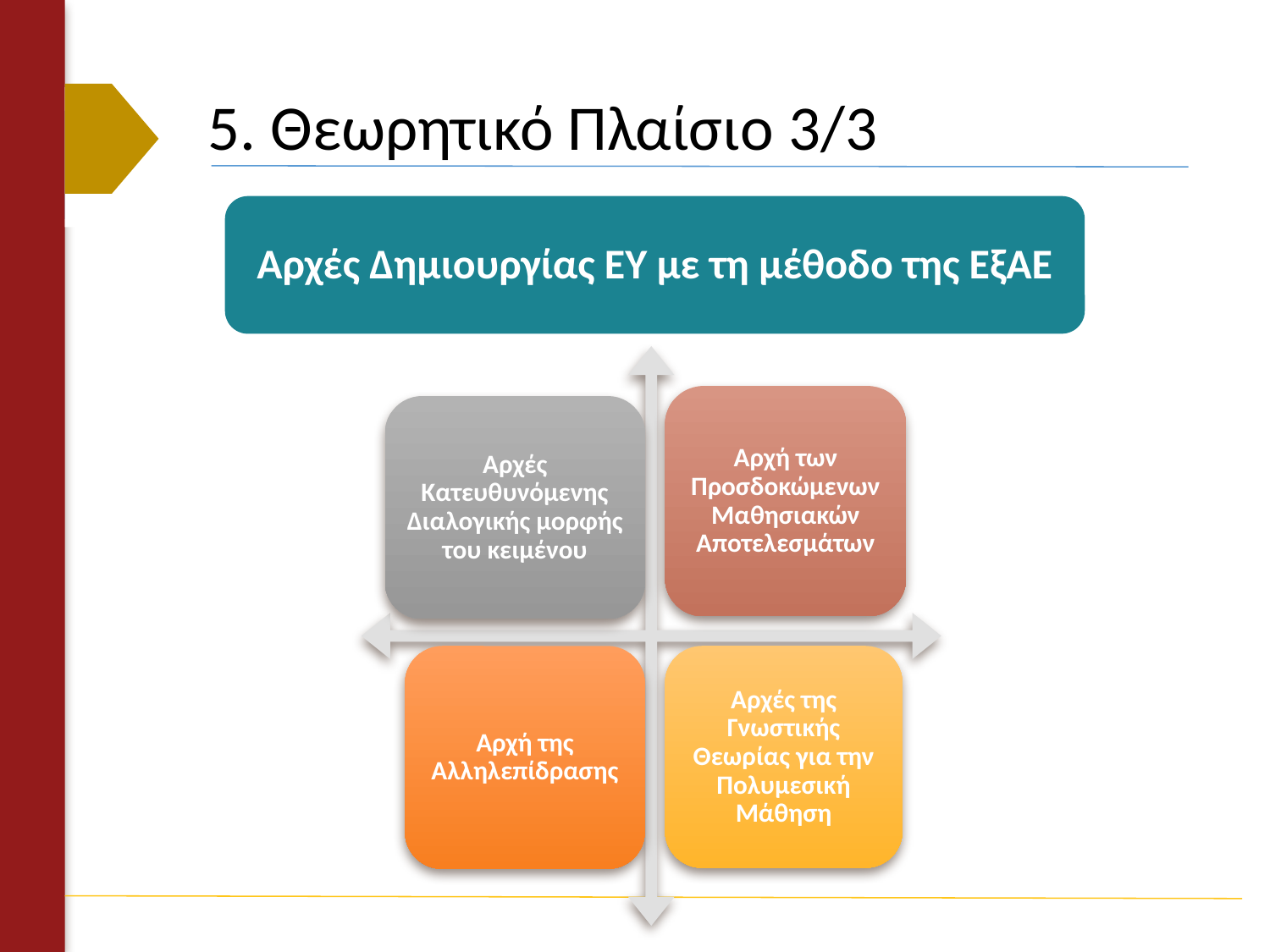

# 5. Θεωρητικό Πλαίσιο 3/3
Αρχές Δημιουργίας ΕΥ με τη μέθοδο της ΕξΑΕ
Αρχές Κατευθυνόμενης Διαλογικής μορφής του κειμένου
Αρχή των Προσδοκώμενων Μαθησιακών Αποτελεσμάτων
Αρχή της Αλληλεπίδρασης
Αρχές της Γνωστικής Θεωρίας για την Πολυμεσική Μάθηση